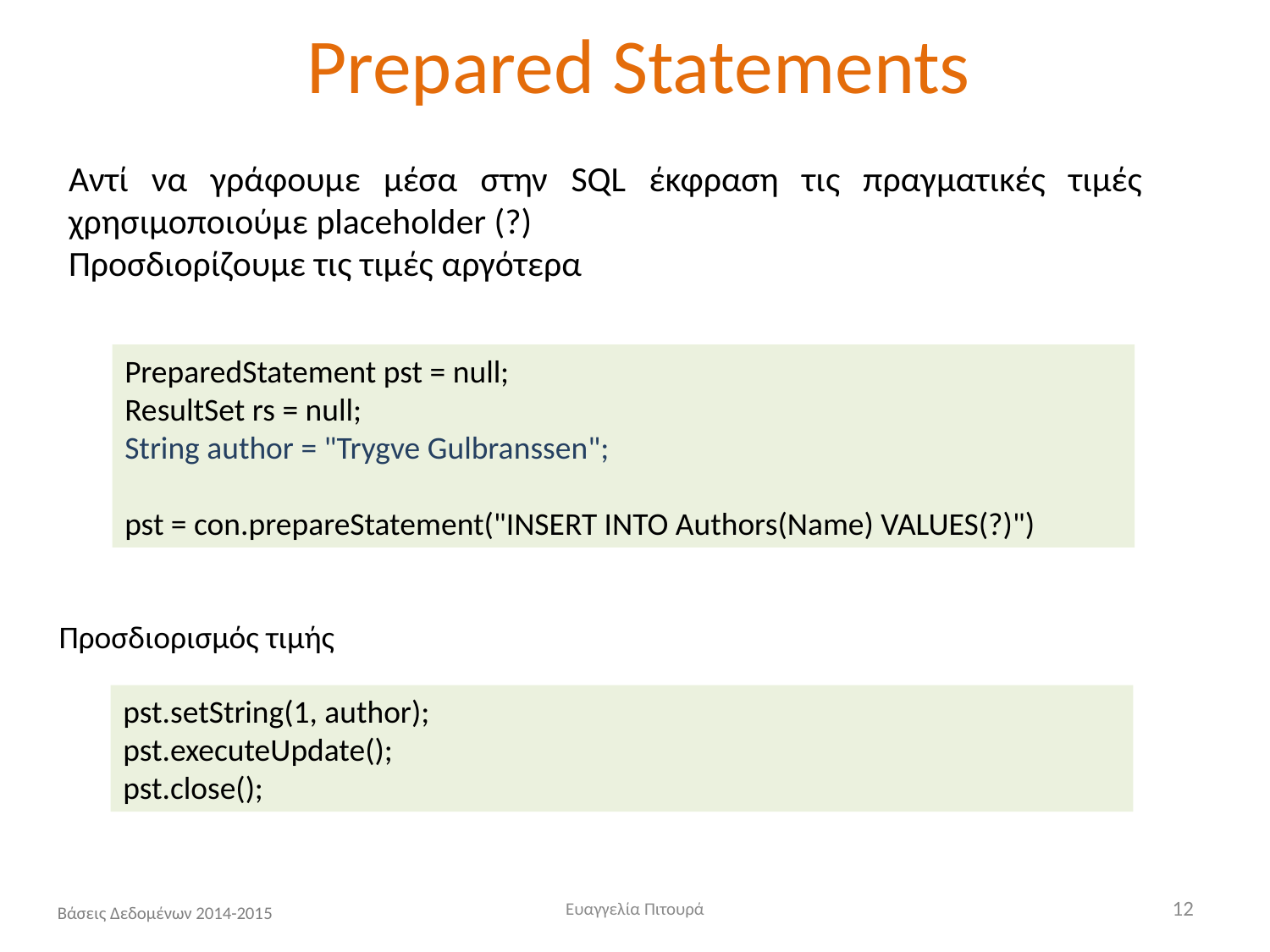

# Prepared Statements
Αντί να γράφουμε μέσα στην SQL έκφραση τις πραγματικές τιμές χρησιμοποιούμε placeholder (?)
Προσδιορίζουμε τις τιμές αργότερα
PreparedStatement pst = null;
ResultSet rs = null;
String author = "Trygve Gulbranssen";

pst = con.prepareStatement("INSERT INTO Authors(Name) VALUES(?)")
Προσδιορισμός τιμής
pst.setString(1, author);
pst.executeUpdate();
pst.close();
Ευαγγελία Πιτουρά
12
Βάσεις Δεδομένων 2014-2015